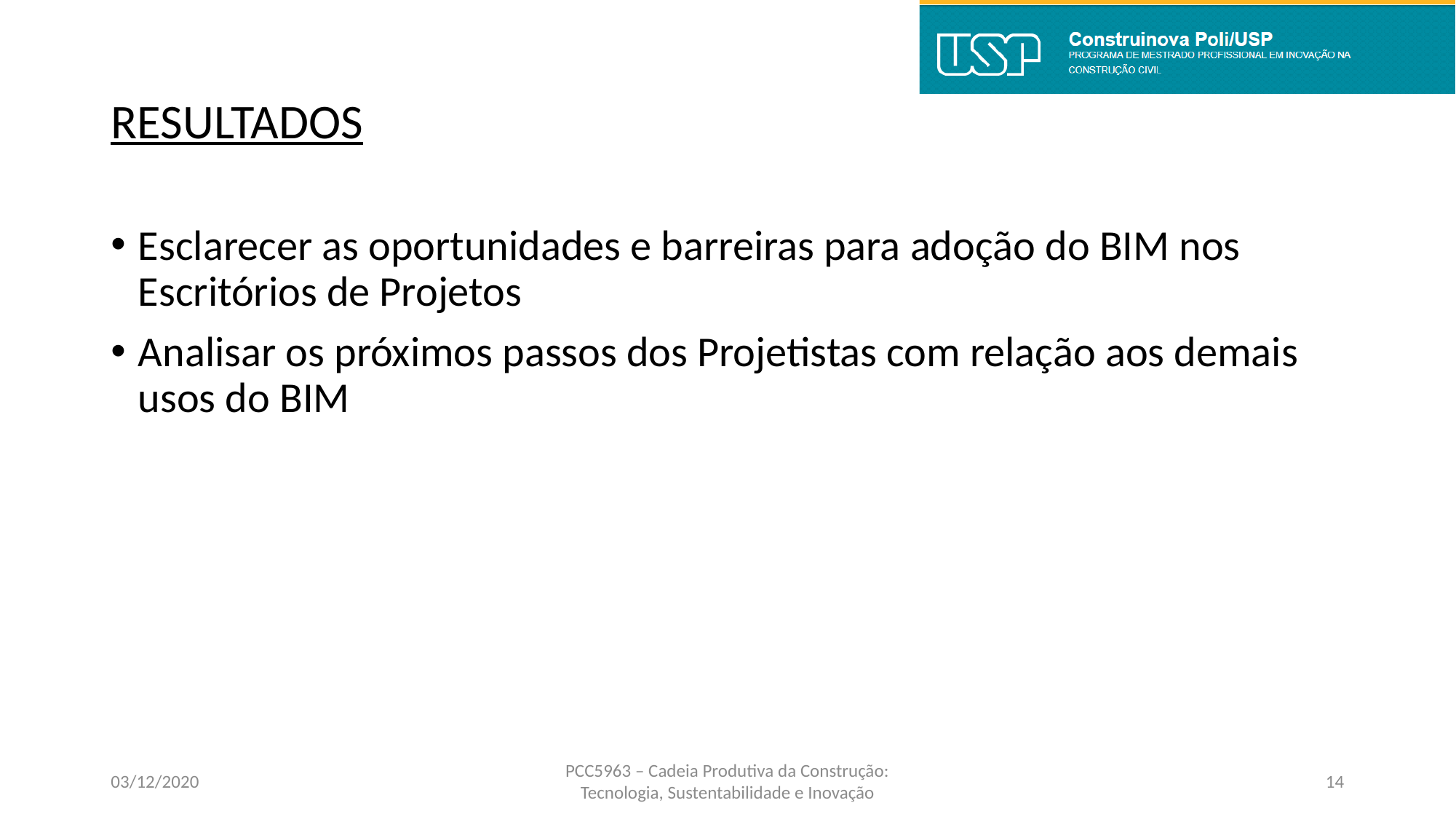

# RESULTADOS
Esclarecer as oportunidades e barreiras para adoção do BIM nos Escritórios de Projetos
Analisar os próximos passos dos Projetistas com relação aos demais usos do BIM
03/12/2020
PCC5963 – Cadeia Produtiva da Construção:
Tecnologia, Sustentabilidade e Inovação
14